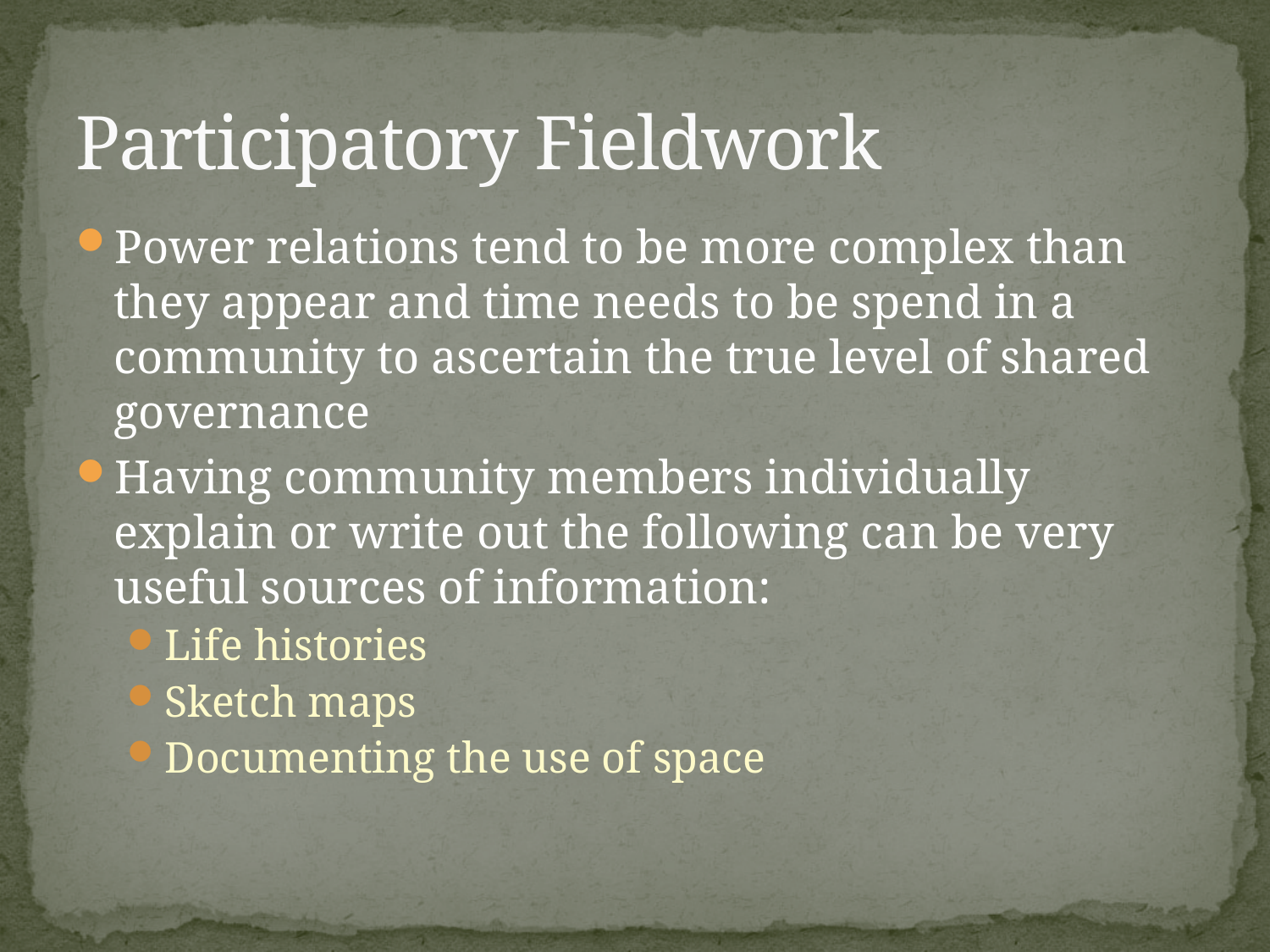

# Participatory Fieldwork
Power relations tend to be more complex than they appear and time needs to be spend in a community to ascertain the true level of shared governance
Having community members individually explain or write out the following can be very useful sources of information:
Life histories
Sketch maps
Documenting the use of space